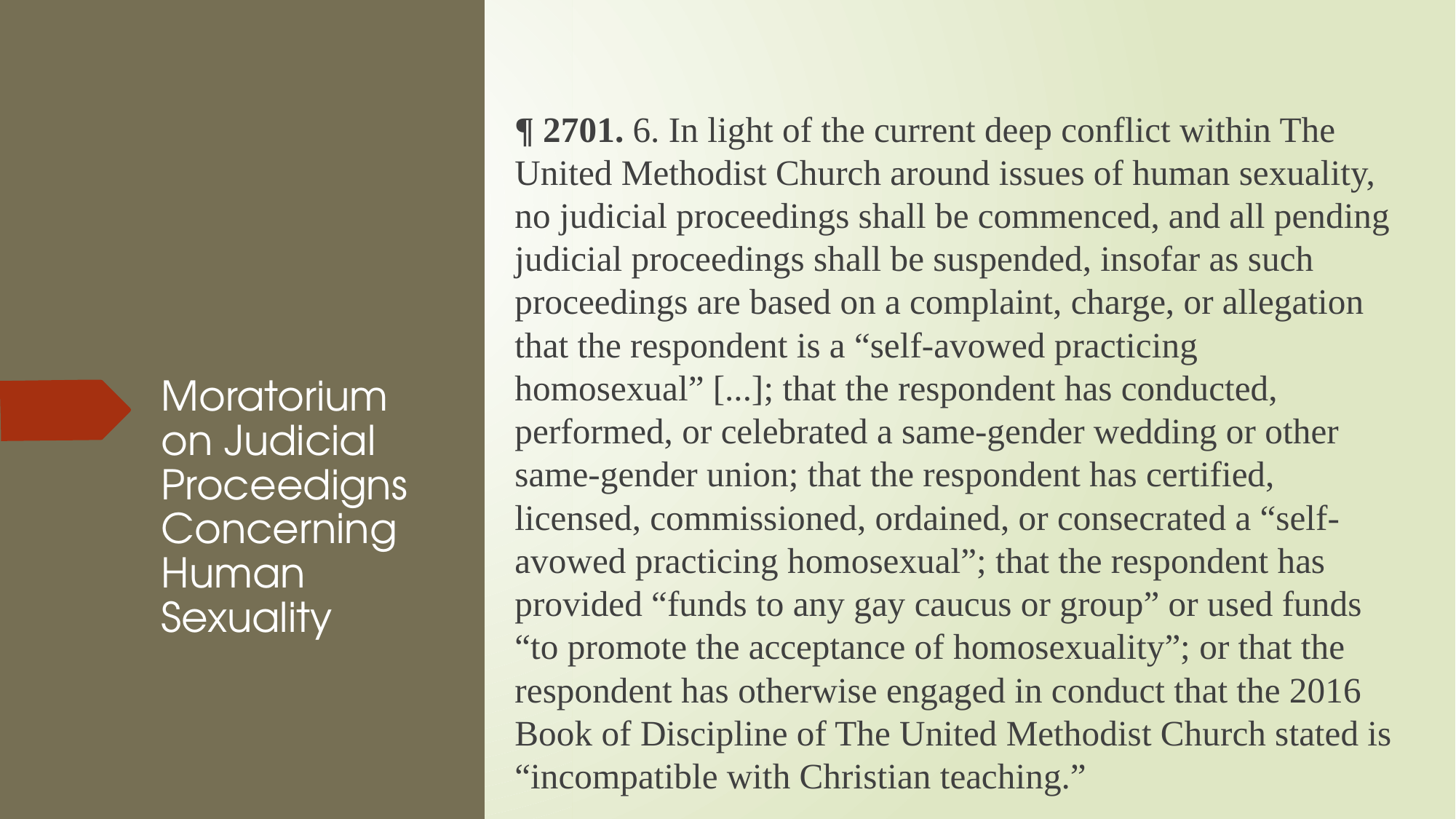

¶ 2701. 6. In light of the current deep conflict within The United Methodist Church around issues of human sexuality, no judicial proceedings shall be commenced, and all pending judicial proceedings shall be suspended, insofar as such proceedings are based on a complaint, charge, or allegation that the respondent is a “self-avowed practicing homosexual” [...]; that the respondent has conducted, performed, or celebrated a same-gender wedding or other same-gender union; that the respondent has certified, licensed, commissioned, ordained, or consecrated a “self-avowed practicing homosexual”; that the respondent has provided “funds to any gay caucus or group” or used funds “to promote the acceptance of homosexuality”; or that the respondent has otherwise engaged in conduct that the 2016 Book of Discipline of The United Methodist Church stated is “incompatible with Christian teaching.”

# Moratorium on Judicial Proceedigns Concerning Human Sexuality